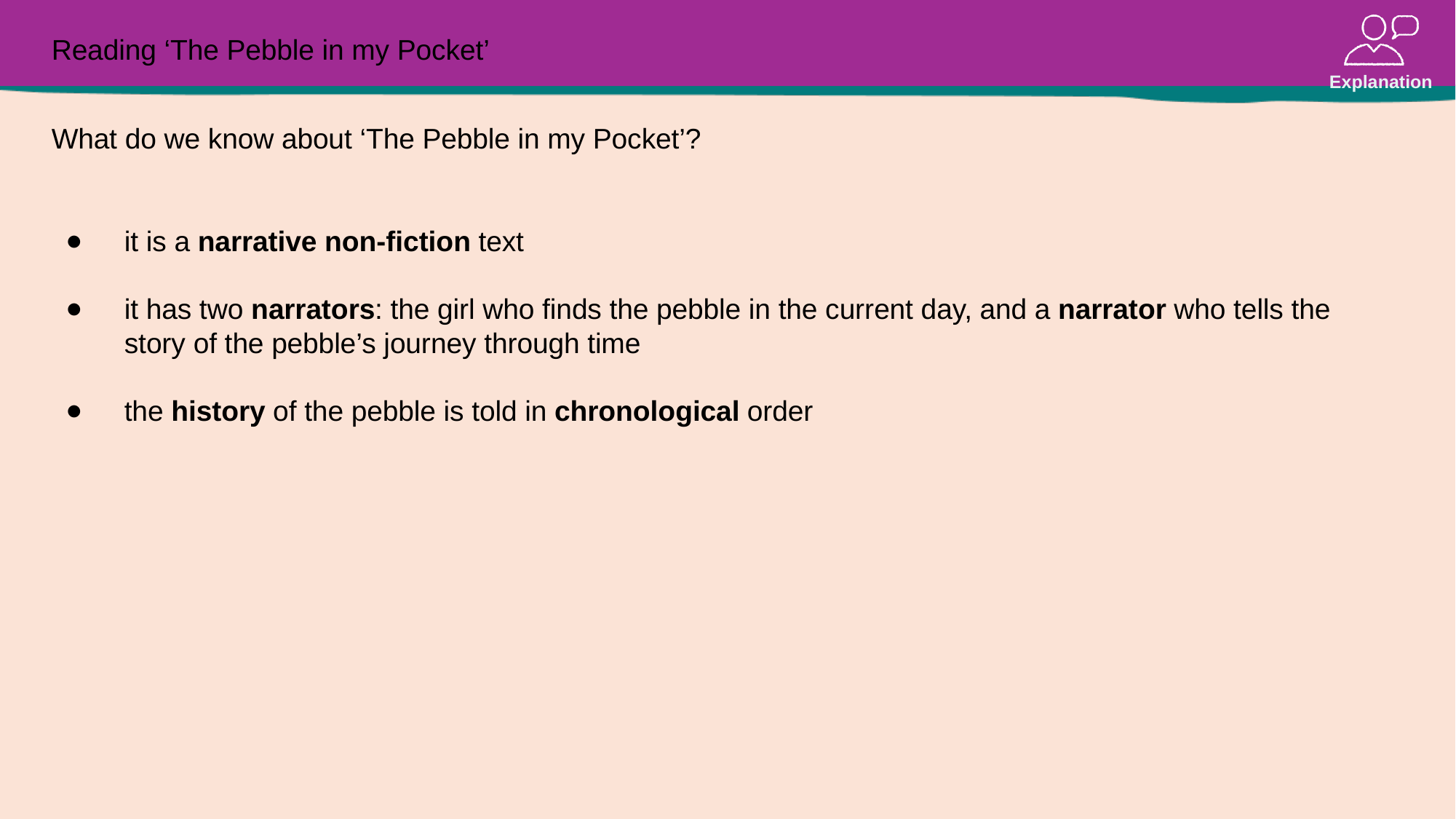

# Reading ‘The Pebble in my Pocket’
What do we know about ‘The Pebble in my Pocket’?
it is a narrative non-fiction text

it has two narrators: the girl who finds the pebble in the current day, and a narrator who tells the story of the pebble’s journey through time

the history of the pebble is told in chronological order